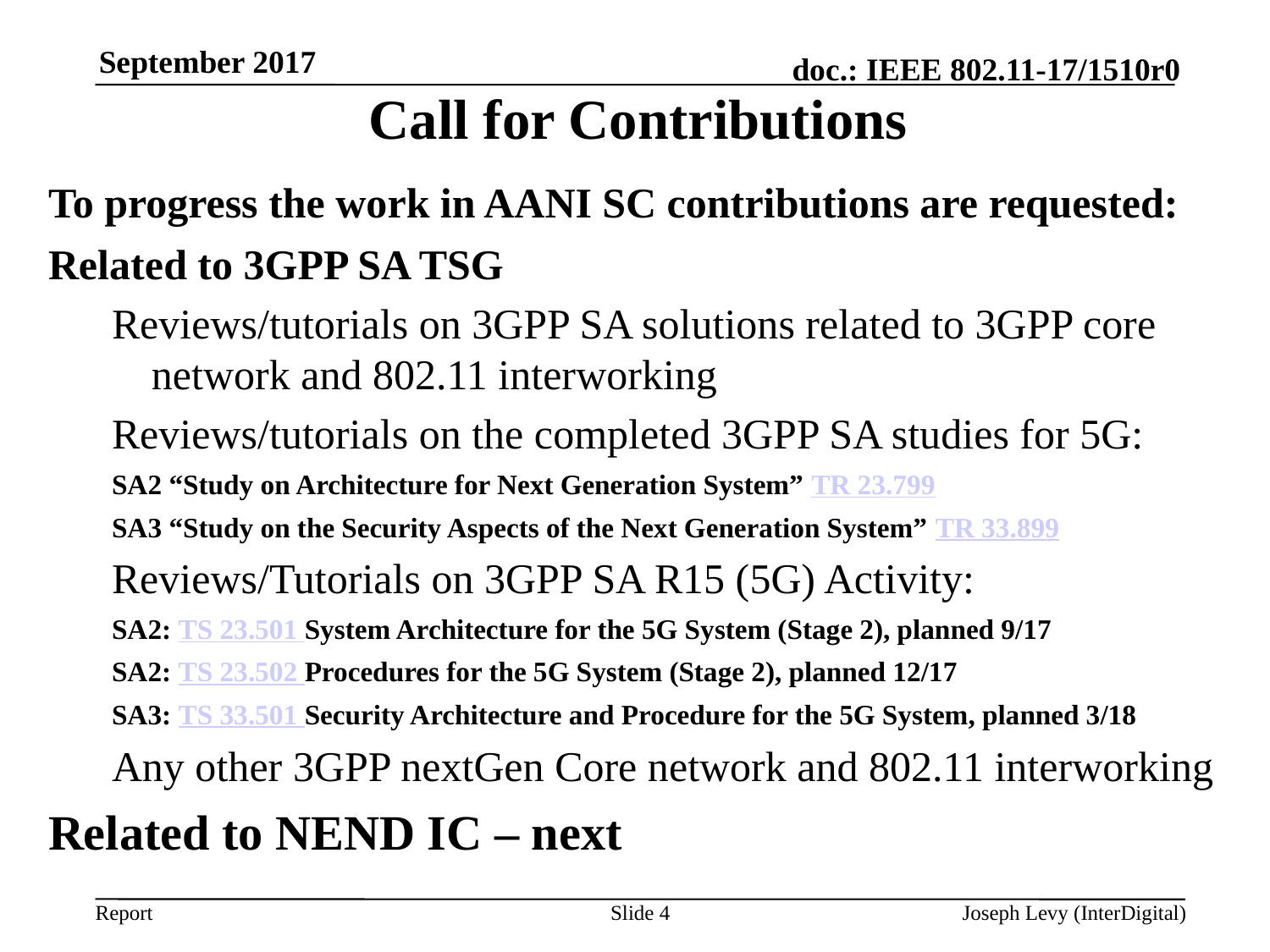

September 2017
# Call for Contributions
To progress the work in AANI SC contributions are requested:
Related to 3GPP SA TSG
Reviews/tutorials on 3GPP SA solutions related to 3GPP core network and 802.11 interworking
Reviews/tutorials on the completed 3GPP SA studies for 5G:
SA2 “Study on Architecture for Next Generation System” TR 23.799
SA3 “Study on the Security Aspects of the Next Generation System” TR 33.899
Reviews/Tutorials on 3GPP SA R15 (5G) Activity:
SA2: TS 23.501 System Architecture for the 5G System (Stage 2), planned 9/17
SA2: TS 23.502 Procedures for the 5G System (Stage 2), planned 12/17
SA3: TS 33.501 Security Architecture and Procedure for the 5G System, planned 3/18
Any other 3GPP nextGen Core network and 802.11 interworking
Related to NEND IC – next
Slide 4
Joseph Levy (InterDigital)